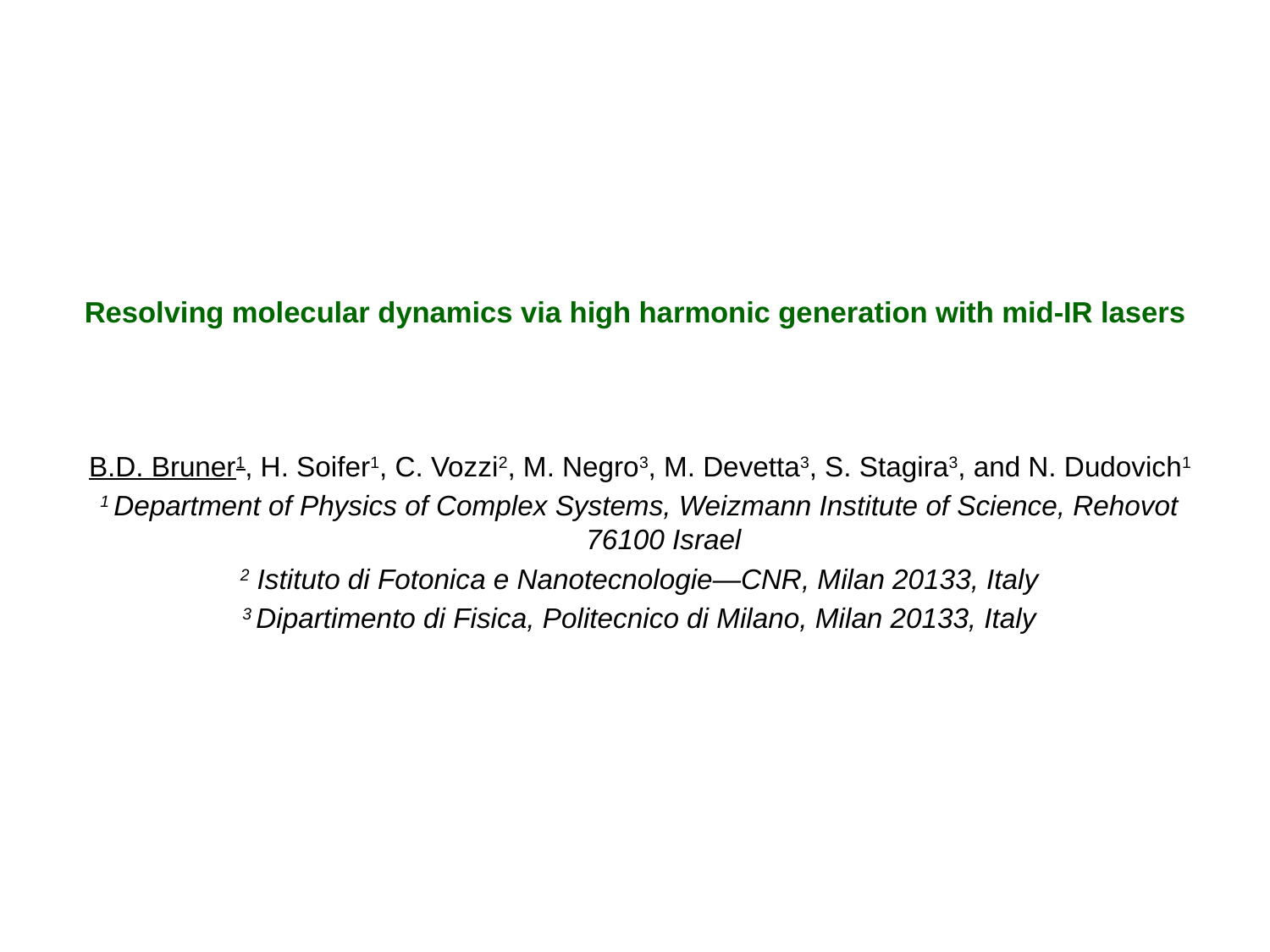

# Resolving molecular dynamics via high harmonic generation with mid-IR lasers
B.D. Bruner1, H. Soifer1, C. Vozzi2, M. Negro3, M. Devetta3, S. Stagira3, and N. Dudovich1
1 Department of Physics of Complex Systems, Weizmann Institute of Science, Rehovot 76100 Israel
2 Istituto di Fotonica e Nanotecnologie—CNR, Milan 20133, Italy
3 Dipartimento di Fisica, Politecnico di Milano, Milan 20133, Italy